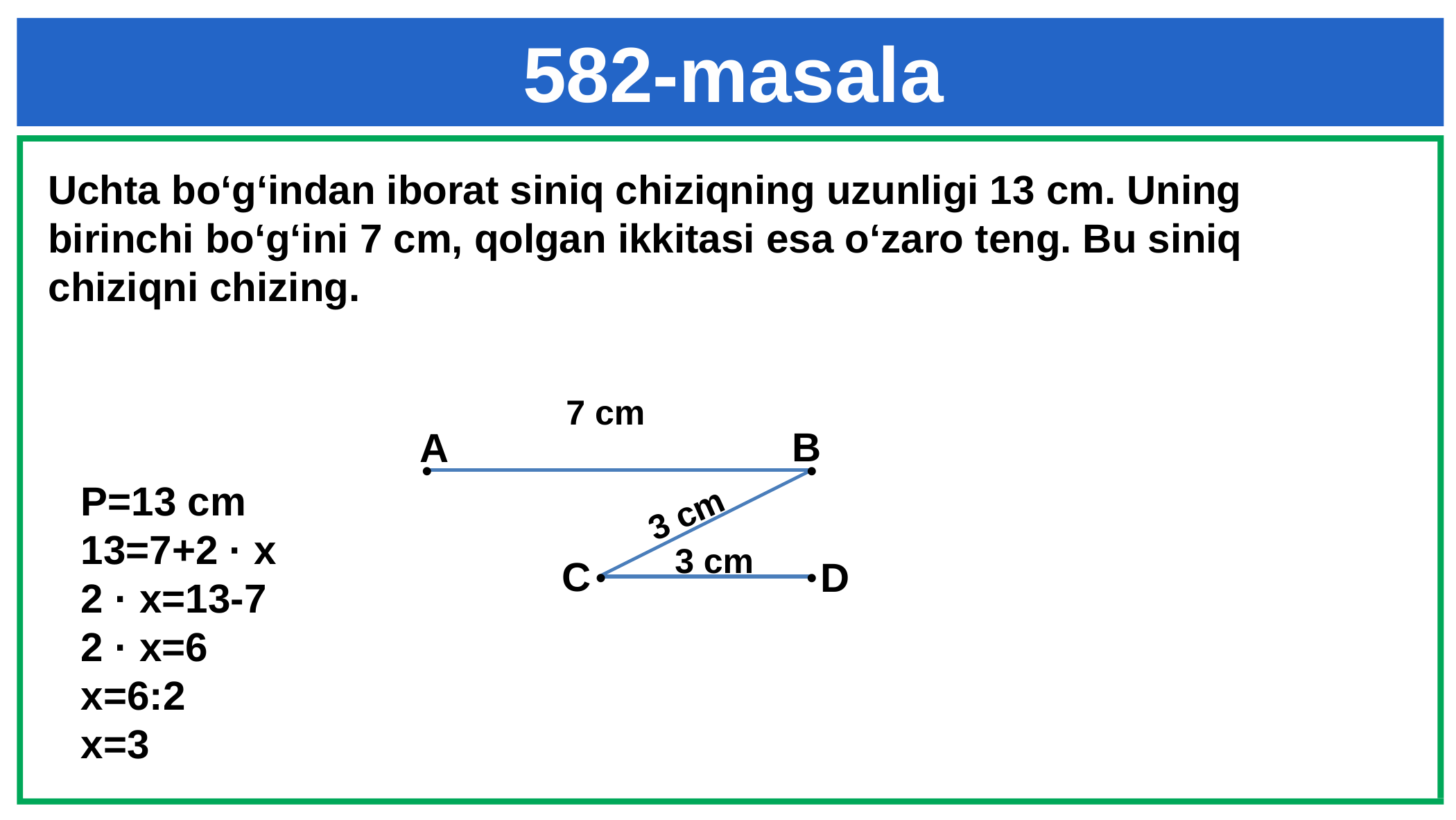

# 582-masala
Uchta bo‘g‘indan iborat siniq chiziqning uzunligi 13 cm. Uning birinchi bo‘g‘ini 7 cm, qolgan ikkitasi esa o‘zaro teng. Bu siniq chiziqni chizing.
7 cm
B
A
•
•
P=13 cm
13=7+2 · x
2 · x=13-7
2 · x=6
x=6:2
x=3
3 cm
3 cm
C
D
•
•